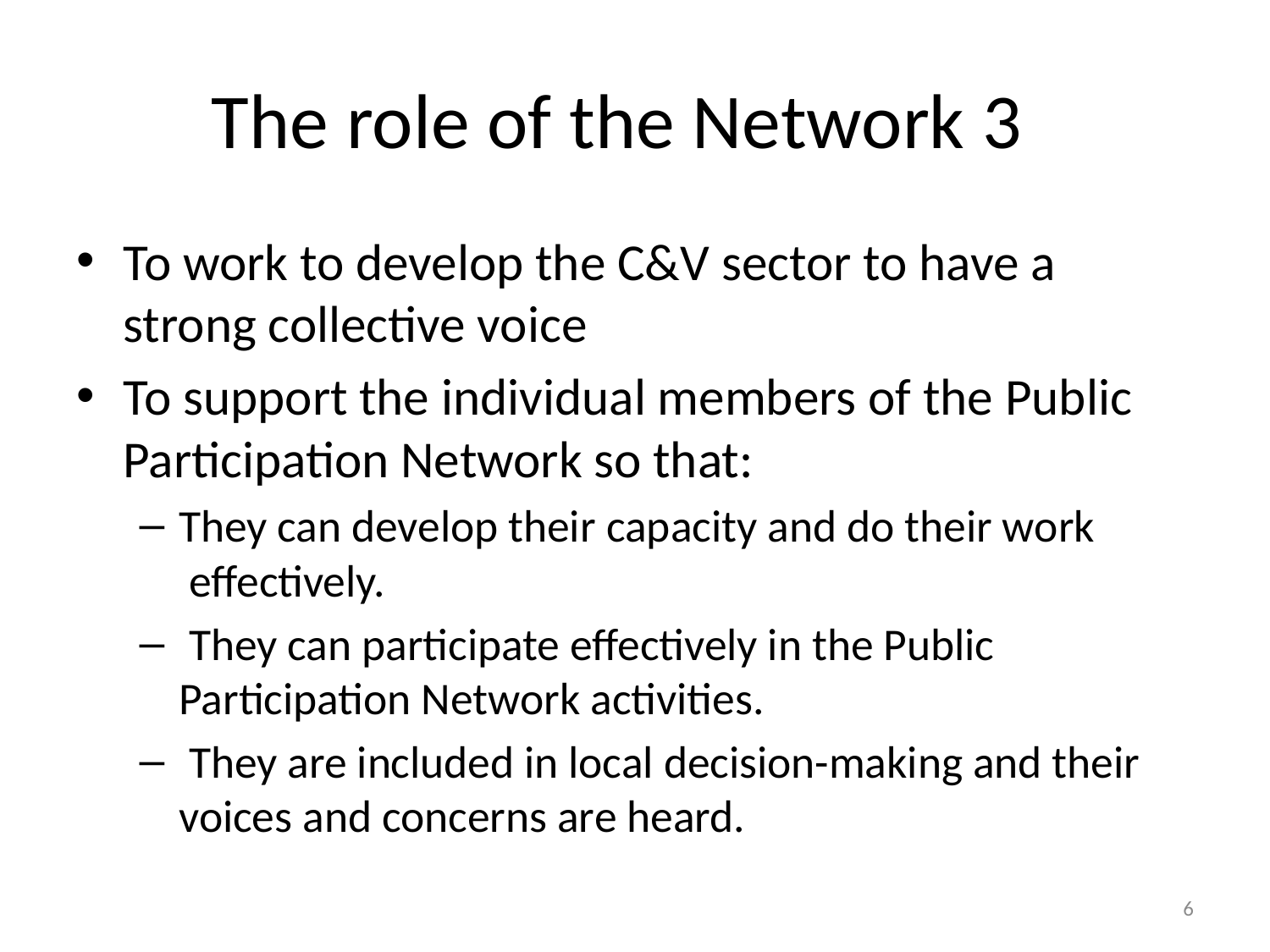

# The role of the Network 3
To work to develop the C&V sector to have a strong collective voice
To support the individual members of the Public Participation Network so that:
They can develop their capacity and do their work  effectively.
 They can participate effectively in the Public Participation Network activities.
 They are included in local decision-making and their voices and concerns are heard.

6